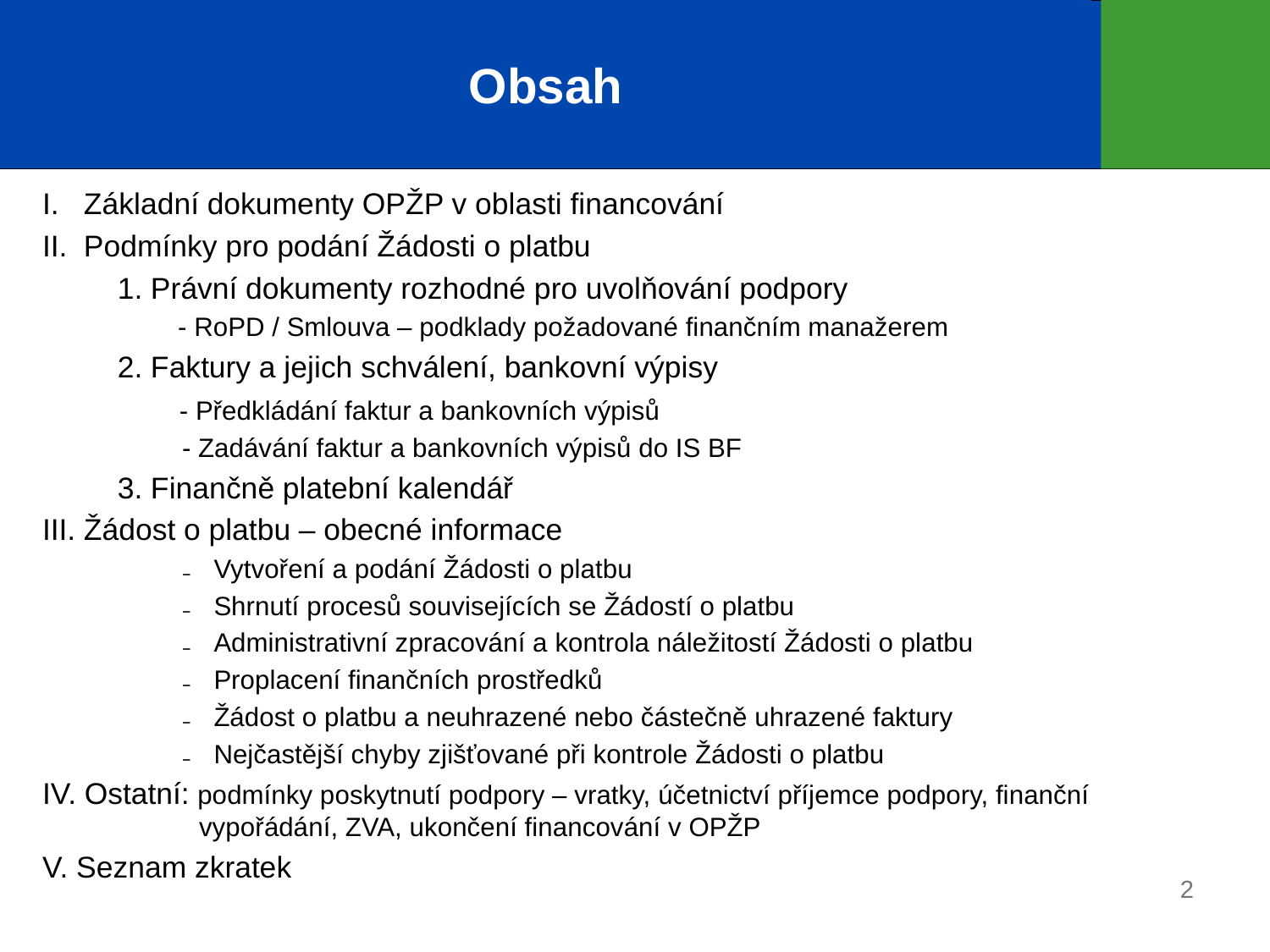

# Obsah
I.   Základní dokumenty OPŽP v oblasti financování
II.  Podmínky pro podání Žádosti o platbu
1. Právní dokumenty rozhodné pro uvolňování podpory
   - RoPD / Smlouva – podklady požadované finančním manažerem
2. Faktury a jejich schválení, bankovní výpisy
	   - Předkládání faktur a bankovních výpisů
- Zadávání faktur a bankovních výpisů do IS BF
3. Finančně platební kalendář
III. Žádost o platbu – obecné informace
Vytvoření a podání Žádosti o platbu
Shrnutí procesů souvisejících se Žádostí o platbu
Administrativní zpracování a kontrola náležitostí Žádosti o platbu
Proplacení finančních prostředků
Žádost o platbu a neuhrazené nebo částečně uhrazené faktury
Nejčastější chyby zjišťované při kontrole Žádosti o platbu
IV. Ostatní: podmínky poskytnutí podpory – vratky, účetnictví příjemce podpory, finanční 		    vypořádání, ZVA, ukončení financování v OPŽP
V. Seznam zkratek

2